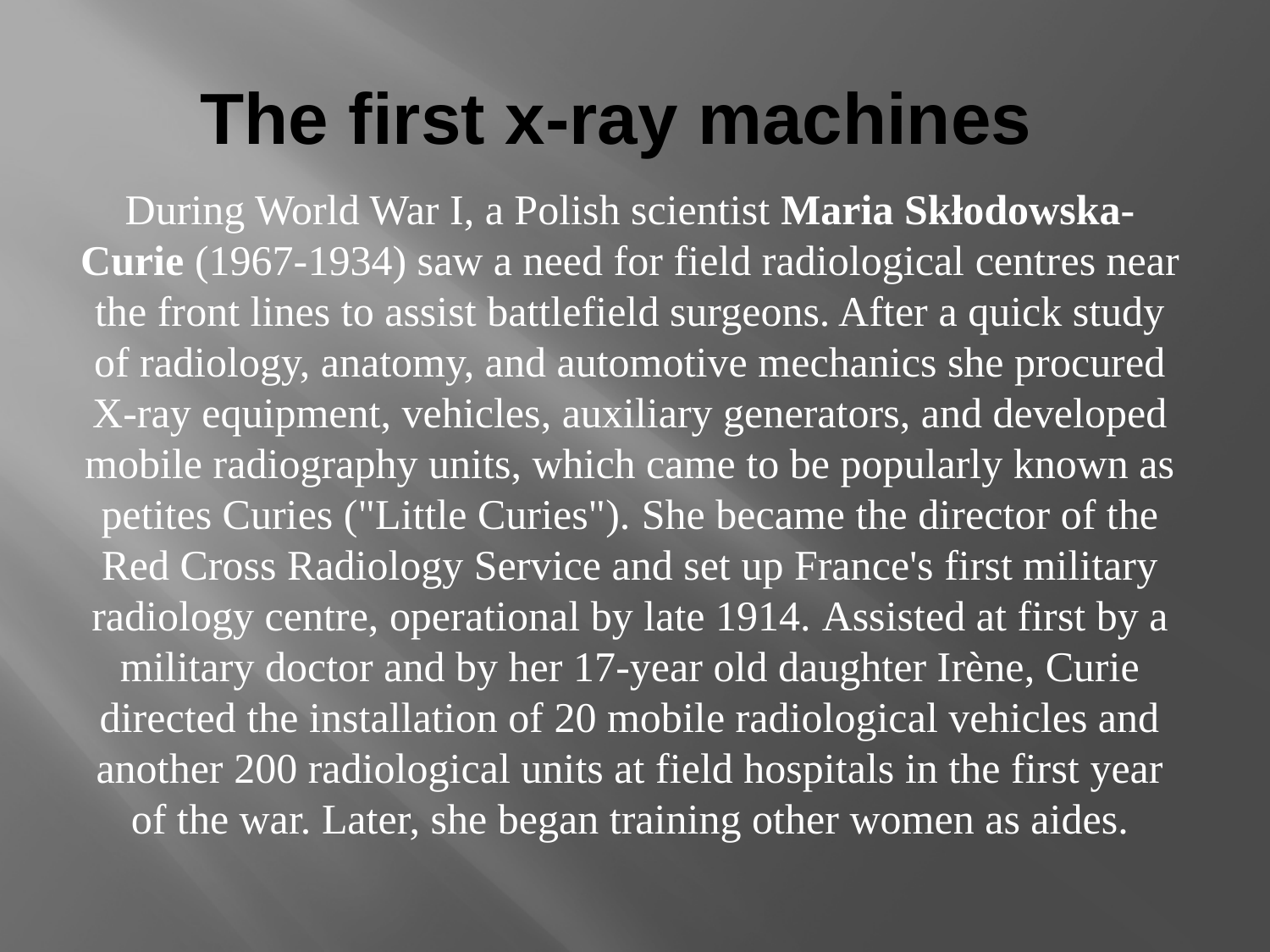

# The first x-ray machines
During World War I, a Polish scientist Maria Skłodowska-Curie (1967-1934) saw a need for field radiological centres near the front lines to assist battlefield surgeons. After a quick study of radiology, anatomy, and automotive mechanics she procured X-ray equipment, vehicles, auxiliary generators, and developed mobile radiography units, which came to be popularly known as petites Curies ("Little Curies"). She became the director of the Red Cross Radiology Service and set up France's first military radiology centre, operational by late 1914. Assisted at first by a military doctor and by her 17-year old daughter Irène, Curie directed the installation of 20 mobile radiological vehicles and another 200 radiological units at field hospitals in the first year of the war. Later, she began training other women as aides.